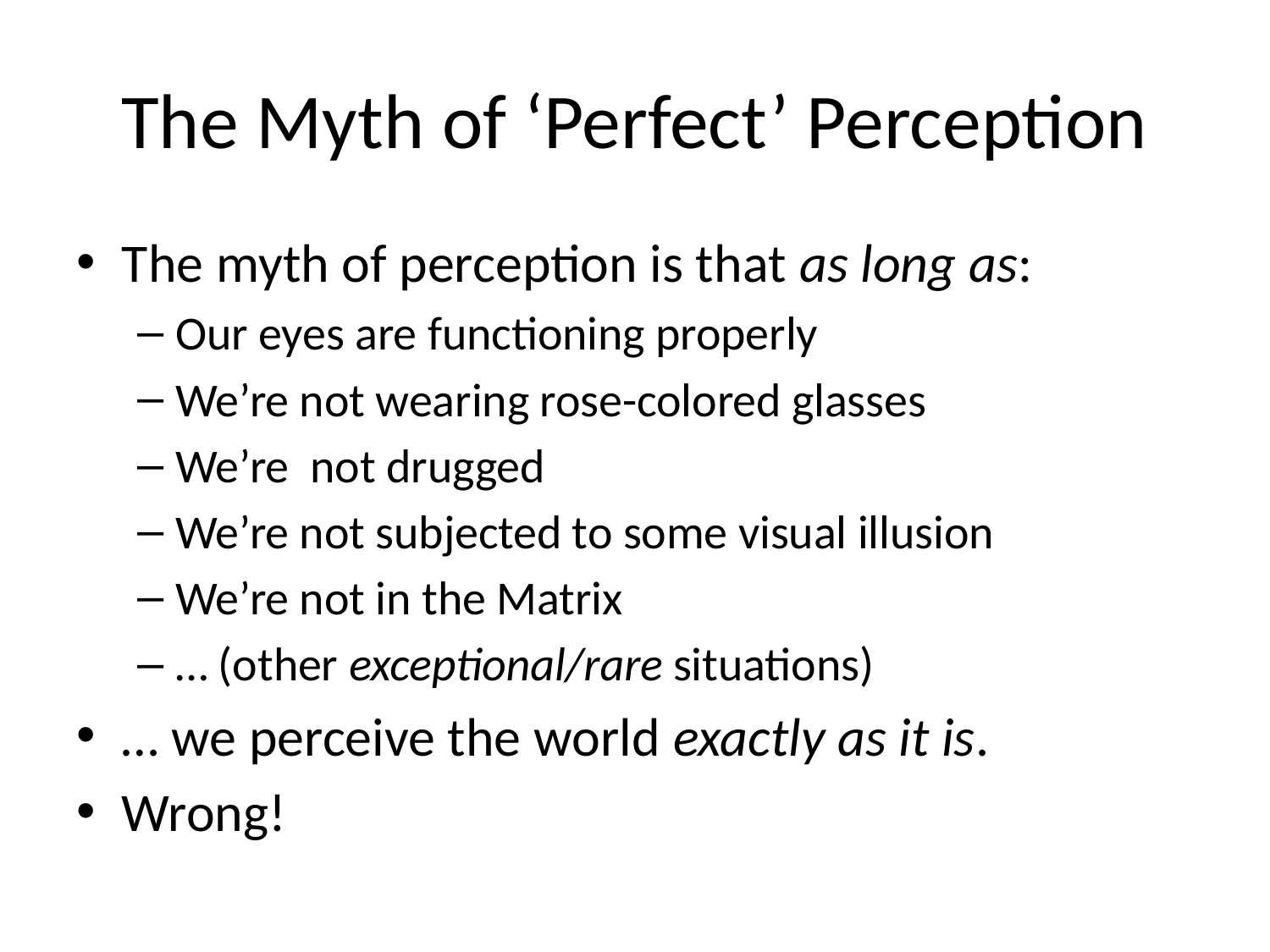

# The Myth of ‘Perfect’ Perception
The myth of perception is that as long as:
Our eyes are functioning properly
We’re not wearing rose-colored glasses
We’re  not drugged
We’re not subjected to some visual illusion
We’re not in the Matrix
… (other exceptional/rare situations)
… we perceive the world exactly as it is.
Wrong!